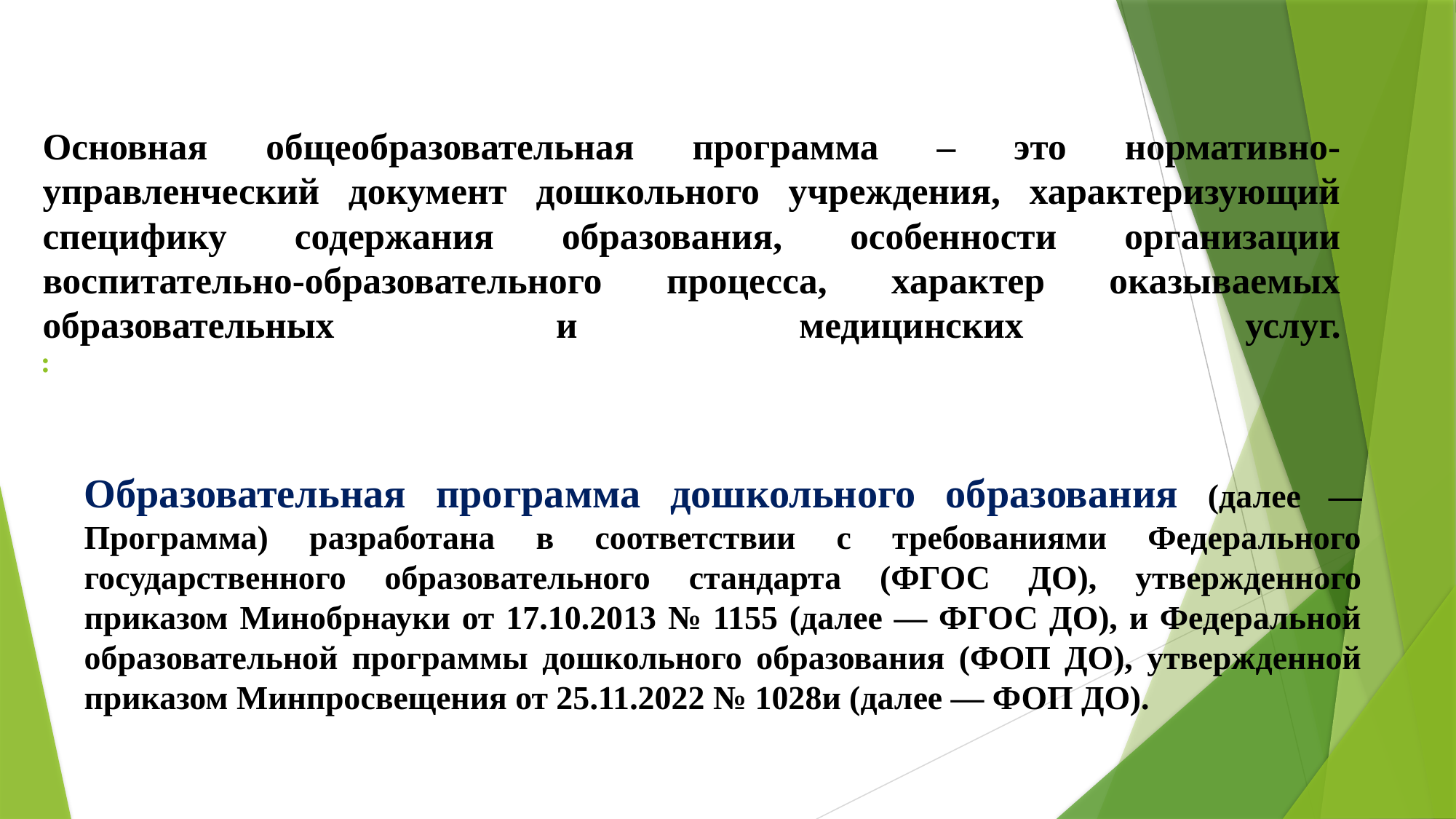

# Основная общеобразовательная программа – это нормативно-управленческий документ дошкольного учреждения, характеризующий специфику содержания образования, особенности организации воспитательно-образовательного процесса, характер оказываемых образовательных и медицинских услуг. :

Образовательная программа дошкольного образования (далее — Программа) разработана в соответствии с требованиями Федерального государственного образовательного стандарта (ФГОС ДО), утвержденного приказом Минобрнауки от 17.10.2013 № 1155 (далее — ФГОС ДО), и Федеральной образовательной программы дошкольного образования (ФОП ДО), утвержденной приказом Минпросвещения от 25.11.2022 № 1028и (далее — ФОП ДО).